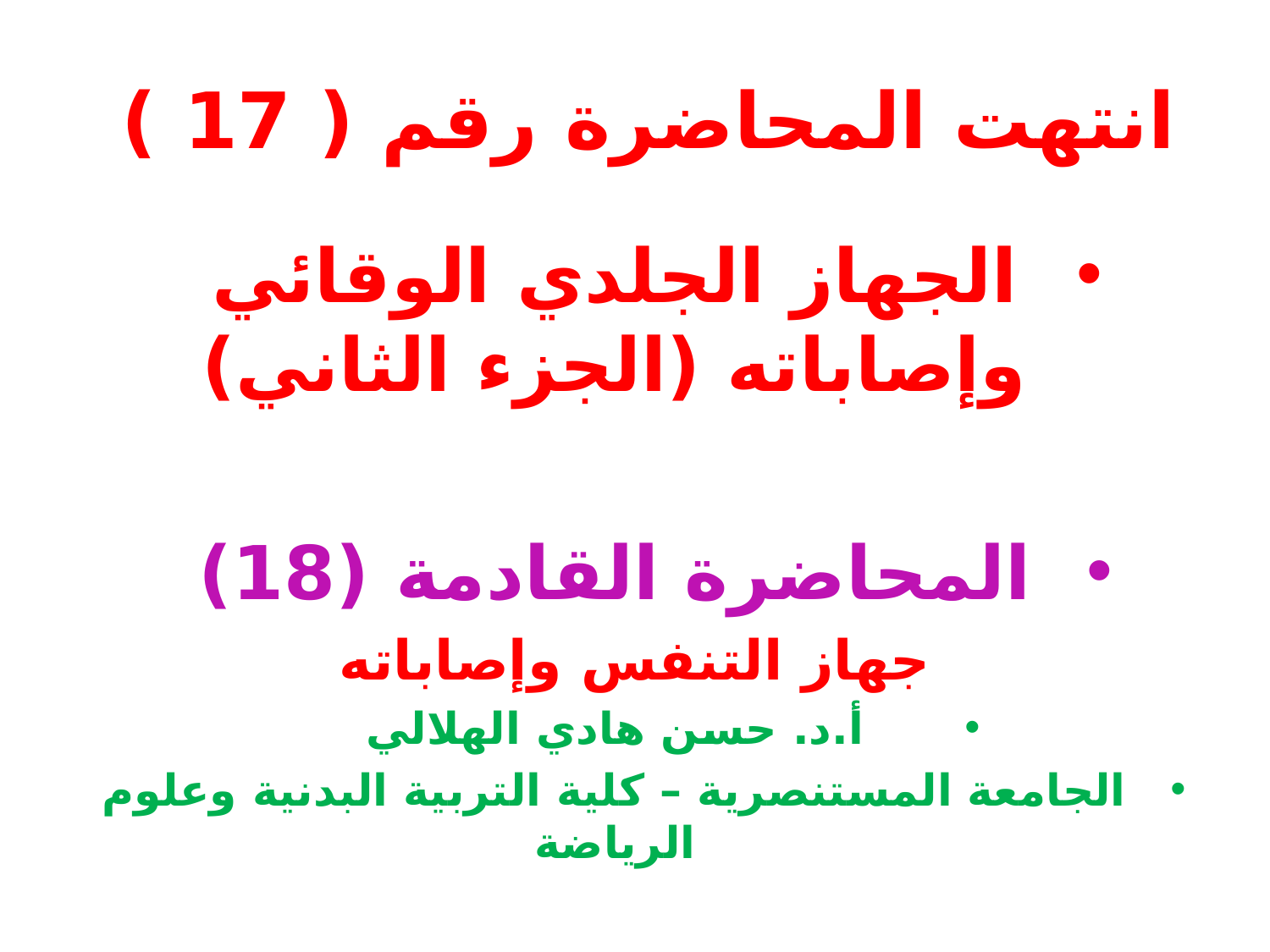

# انتهت المحاضرة رقم ( 17 )
الجهاز الجلدي الوقائي وإصاباته (الجزء الثاني)

المحاضرة القادمة (18)
جهاز التنفس وإصاباته
أ.د. حسن هادي الهلالي
الجامعة المستنصرية – كلية التربية البدنية وعلوم الرياضة